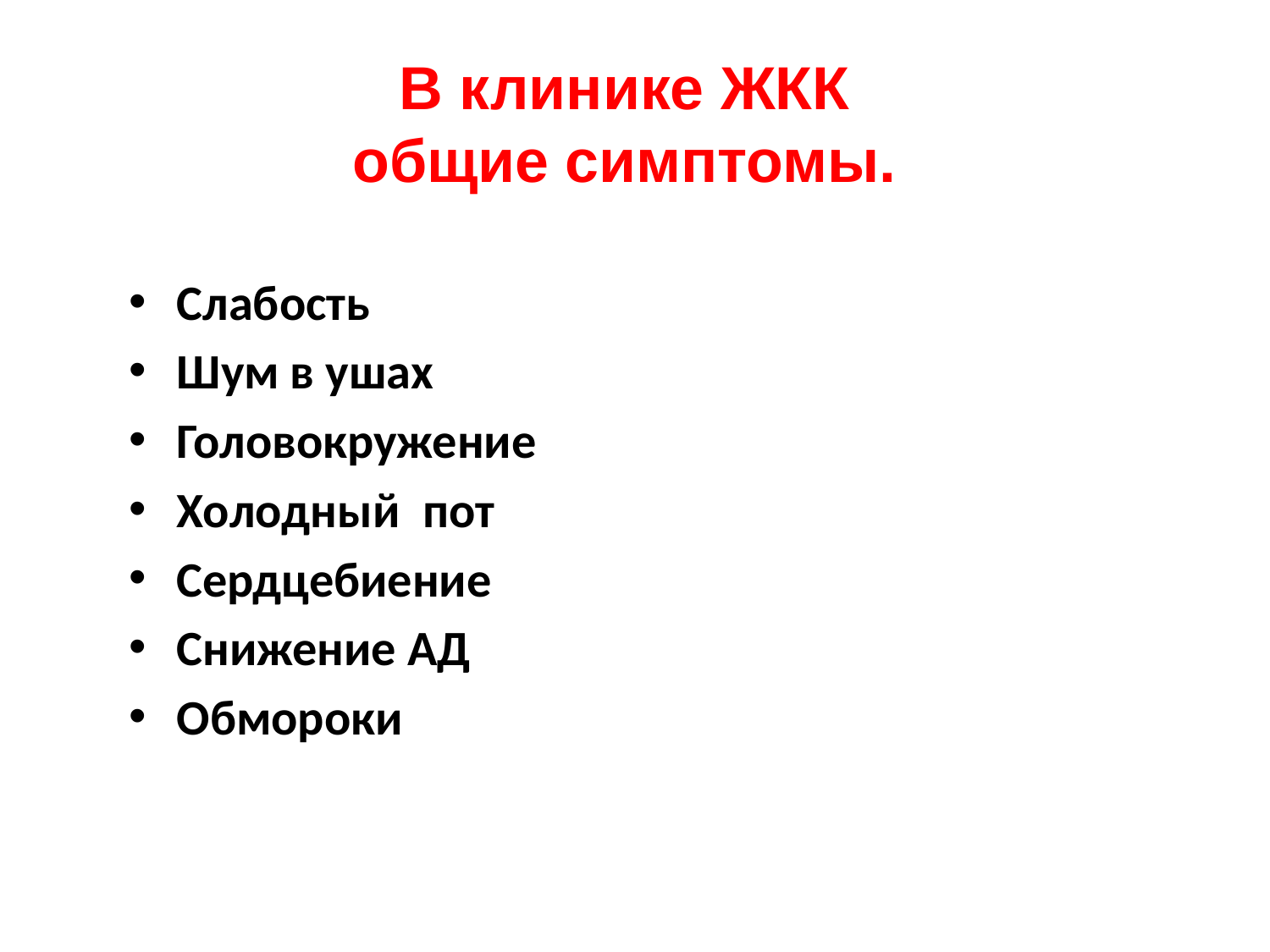

# В клинике ЖКК общие симптомы.
Слабость
Шум в ушах
Головокружение
Холодный  пот
Сердцебиение
Снижение АД
Обмороки